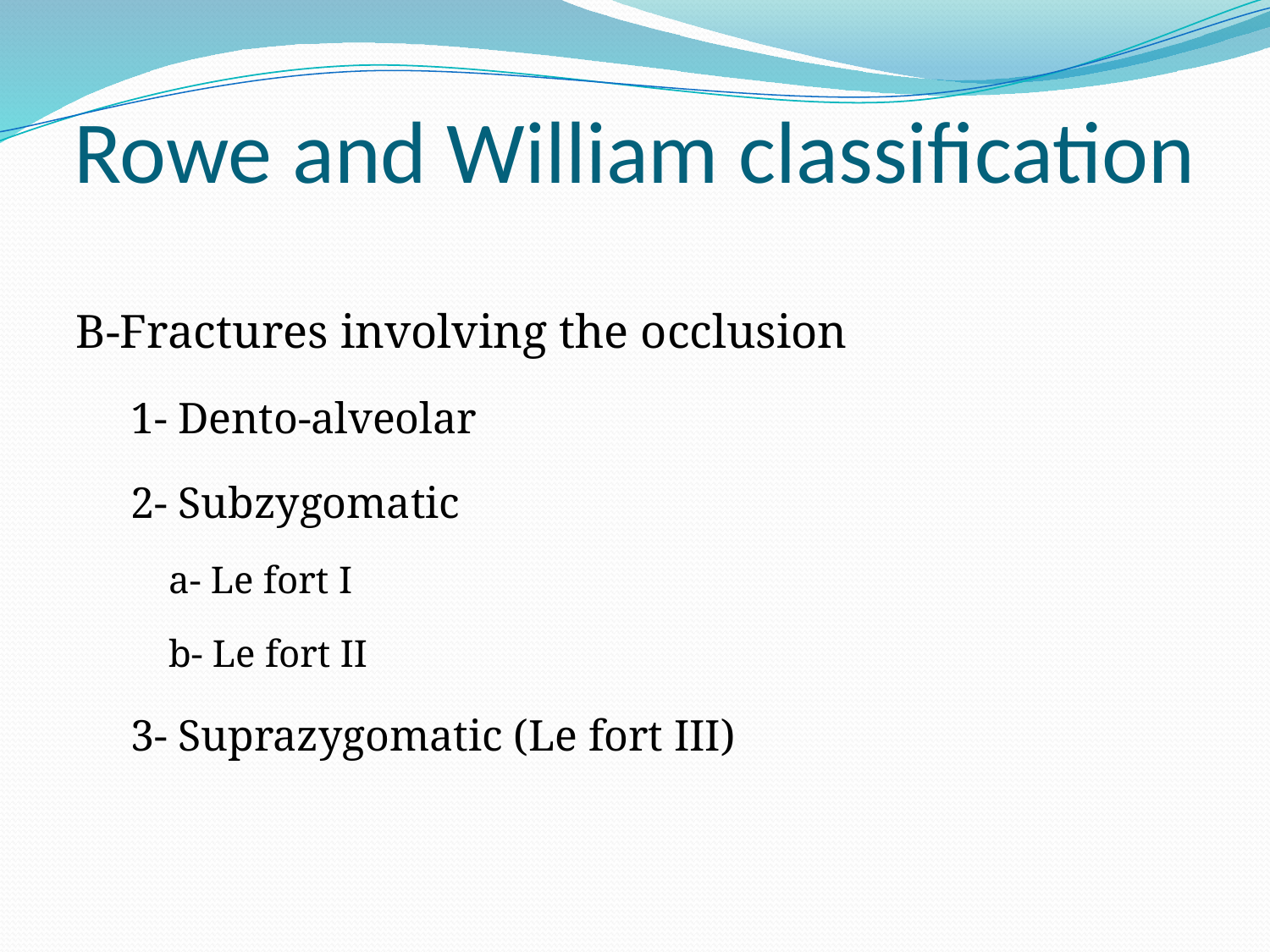

# Rowe and William classification
B-Fractures involving the occlusion
1- Dento-alveolar
2- Subzygomatic
a- Le fort I
b- Le fort II
3- Suprazygomatic (Le fort III)